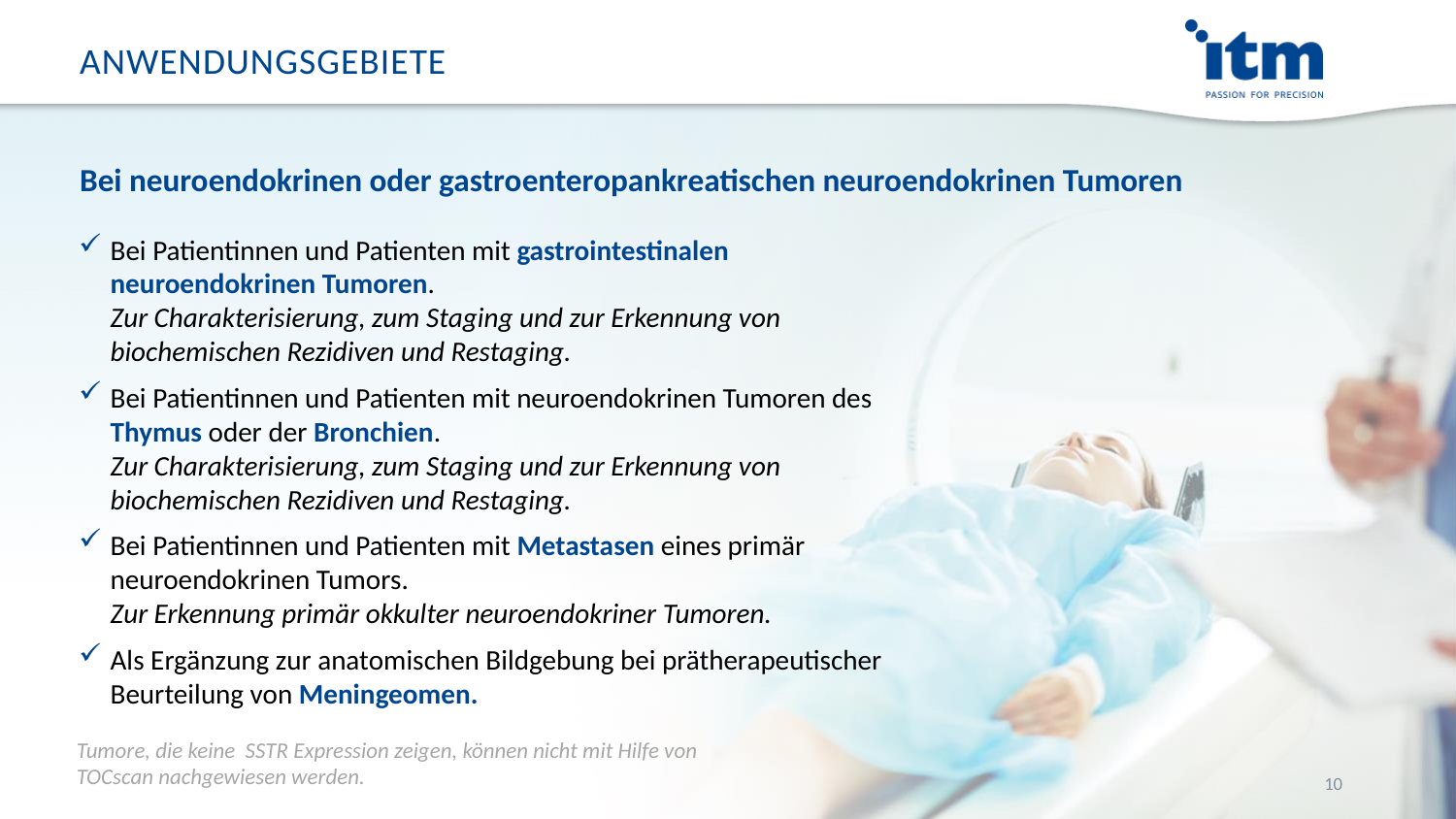

# Anwendungsgebiete
Bei neuroendokrinen oder gastroenteropankreatischen neuroendokrinen Tumoren

Bei Patientinnen und Patienten mit gastrointestinalen neuroendokrinen Tumoren.
Zur Charakterisierung, zum Staging und zur Erkennung von biochemischen Rezidiven und Restaging.
Bei Patientinnen und Patienten mit neuroendokrinen Tumoren des Thymus oder der Bronchien.
Zur Charakterisierung, zum Staging und zur Erkennung von biochemischen Rezidiven und Restaging.
Bei Patientinnen und Patienten mit Metastasen eines primär neuroendokrinen Tumors.
Zur Erkennung primär okkulter neuroendokriner Tumoren.
Als Ergänzung zur anatomischen Bildgebung bei prätherapeutischer Beurteilung von Meningeomen.
Tumore, die keine  SSTR Expression zeigen, können nicht mit Hilfe von  TOCscan nachgewiesen werden.
10